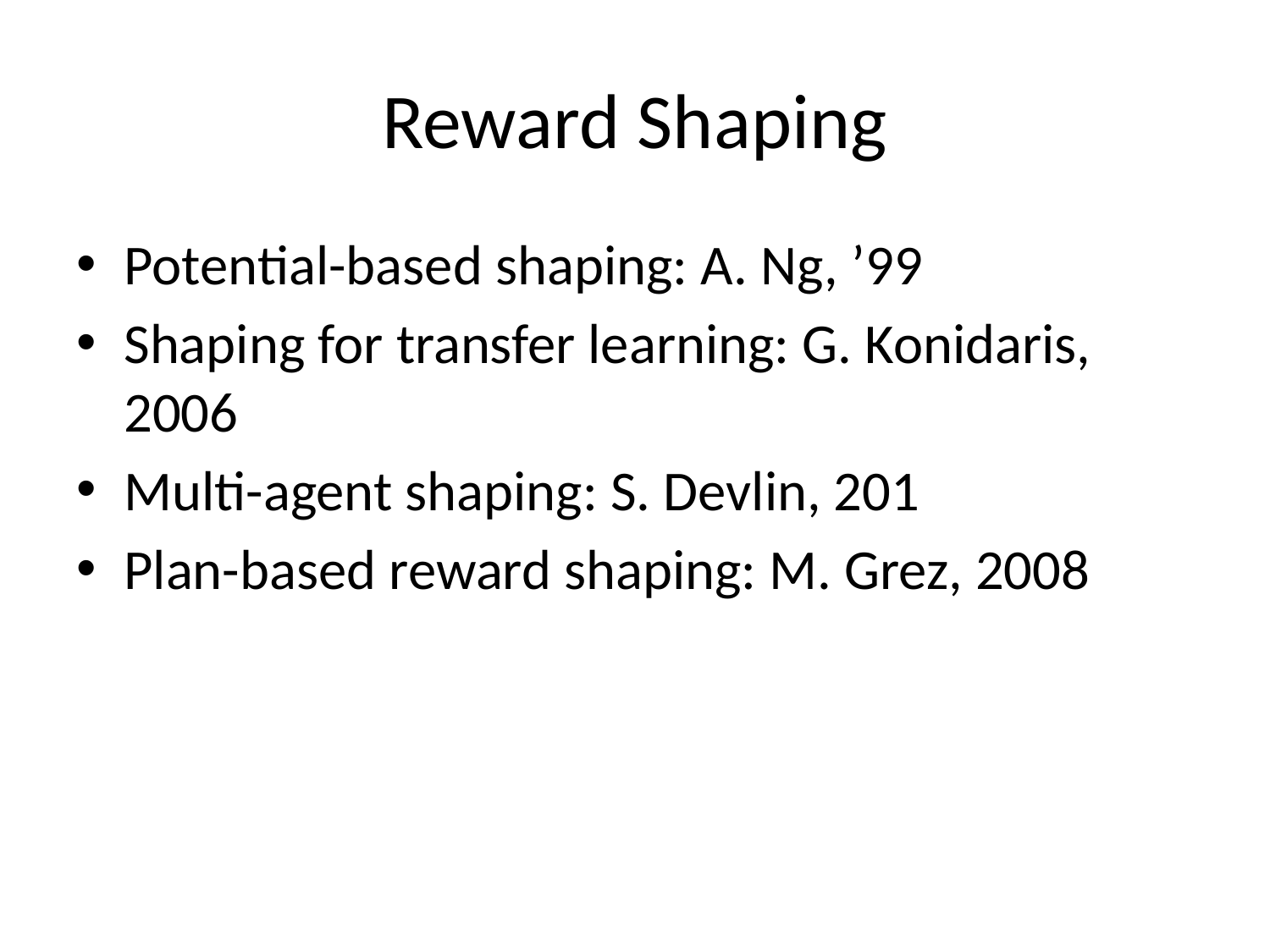

# Reward Shaping
Potential-based shaping: A. Ng, ’99
Shaping for transfer learning: G. Konidaris, 2006
Multi-agent shaping: S. Devlin, 201
Plan-based reward shaping: M. Grez, 2008